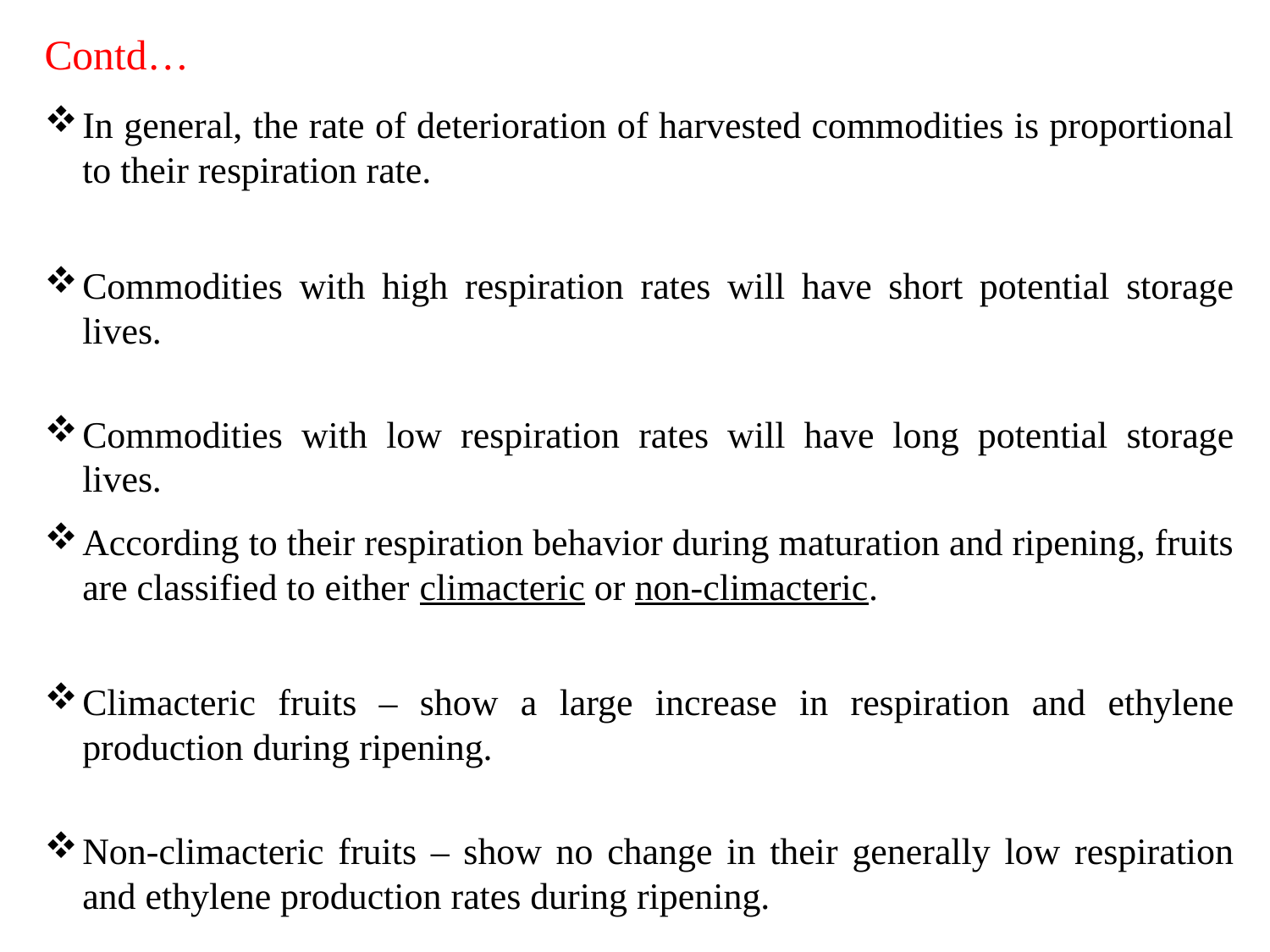

# Contd…
In general, the rate of deterioration of harvested commodities is proportional to their respiration rate.

Commodities with high respiration rates will have short potential storage lives.

Commodities with low respiration rates will have long potential storage lives.
According to their respiration behavior during maturation and ripening, fruits are classified to either climacteric or non-climacteric.

Climacteric fruits – show a large increase in respiration and ethylene production during ripening.

Non-climacteric fruits – show no change in their generally low respiration and ethylene production rates during ripening.